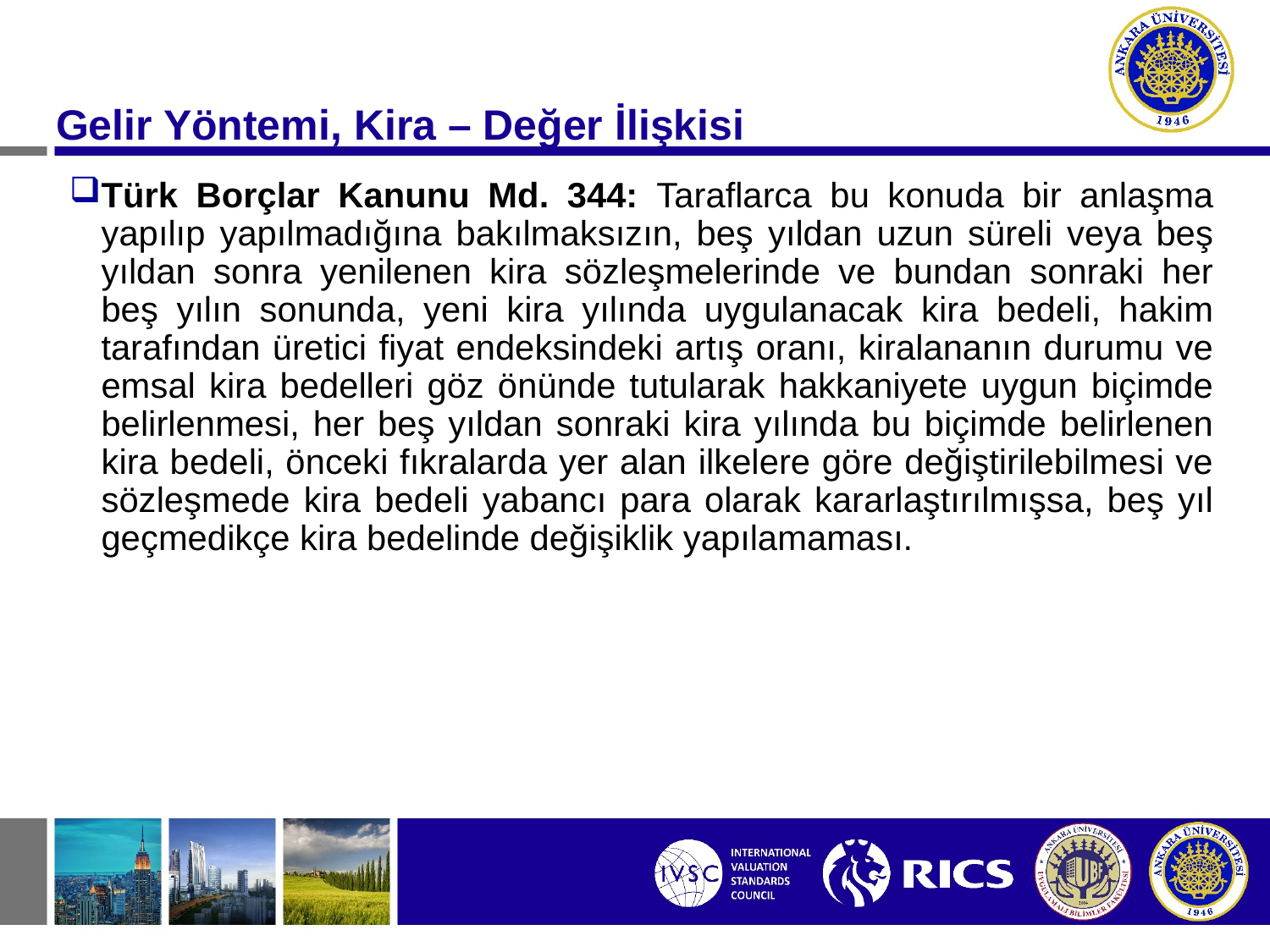

#
Gelir Yöntemi, Kira – Değer İlişkisi
Türk Borçlar Kanunu Md. 344: Taraflarca bu konuda bir anlaşma yapılıp yapılmadığına bakılmaksızın, beş yıldan uzun süreli veya beş yıldan sonra yenilenen kira sözleşmelerinde ve bundan sonraki her beş yılın sonunda, yeni kira yılında uygulanacak kira bedeli, hakim tarafından üretici fiyat endeksindeki artış oranı, kiralananın durumu ve emsal kira bedelleri göz önünde tutularak hakkaniyete uygun biçimde belirlenmesi, her beş yıldan sonraki kira yılında bu biçimde belirlenen kira bedeli, önceki fıkralarda yer alan ilkelere göre değiştirilebilmesi ve sözleşmede kira bedeli yabancı para olarak kararlaştırılmışsa, beş yıl geçmedikçe kira bedelinde değişiklik yapılamaması.